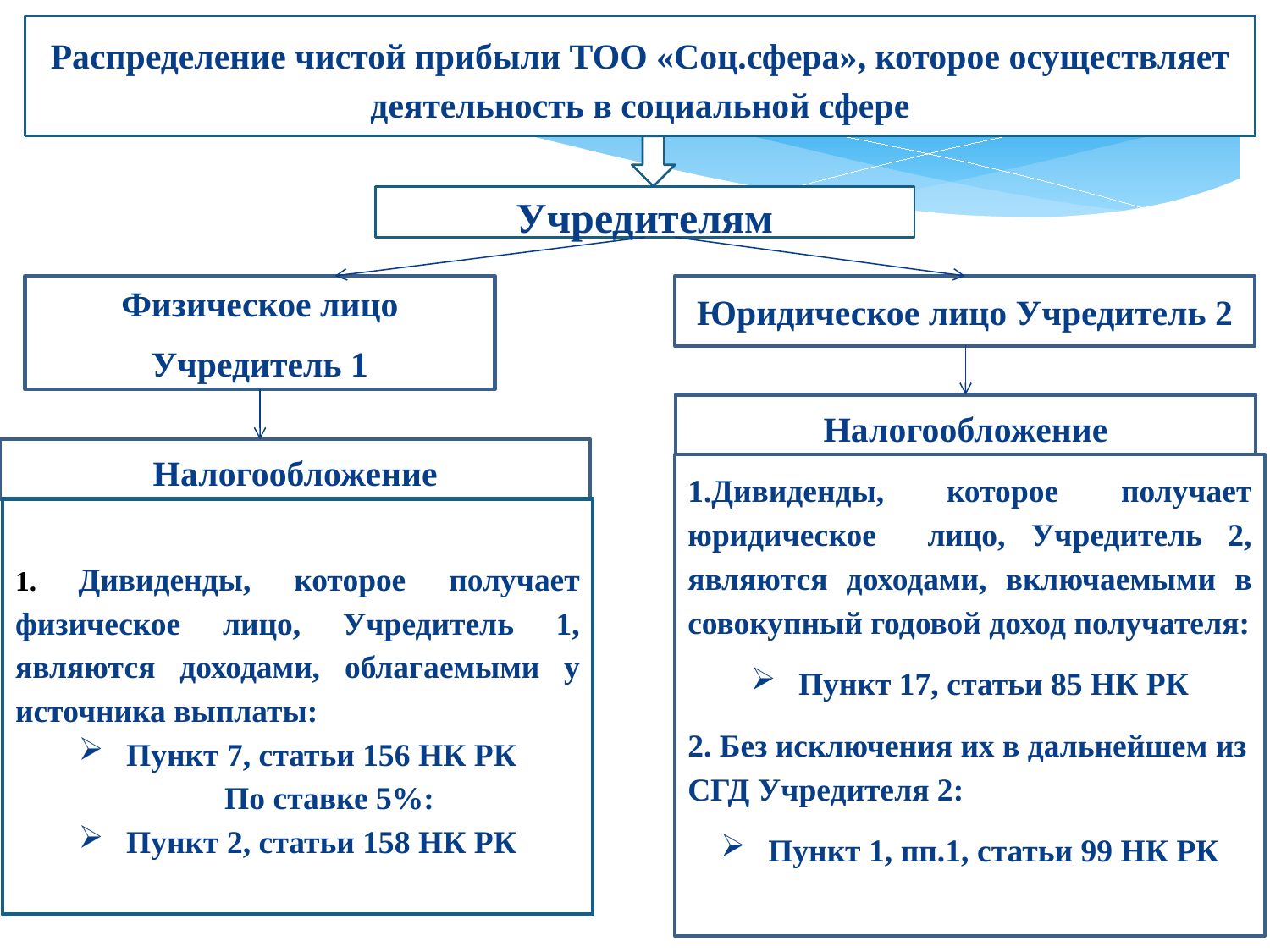

Распределение чистой прибыли ТОО «Соц.сфера», которое осуществляет деятельность в социальной сфере

Учредителям
Физическое лицо
Учредитель 1
Юридическое лицо Учредитель 2
Налогообложение
Налогообложение
1.Дивиденды, которое получает юридическое  лицо, Учредитель 2, являются доходами, включаемыми в совокупный годовой доход получателя:
Пункт 17, статьи 85 НК РК
2. Без исключения их в дальнейшем из СГД Учредителя 2:
Пункт 1, пп.1, статьи 99 НК РК

1. Дивиденды, которое получает физическое лицо, Учредитель 1, являются доходами, облагаемыми у источника выплаты:
Пункт 7, статьи 156 НК РК
                          По ставке 5%:
Пункт 2, статьи 158 НК РК